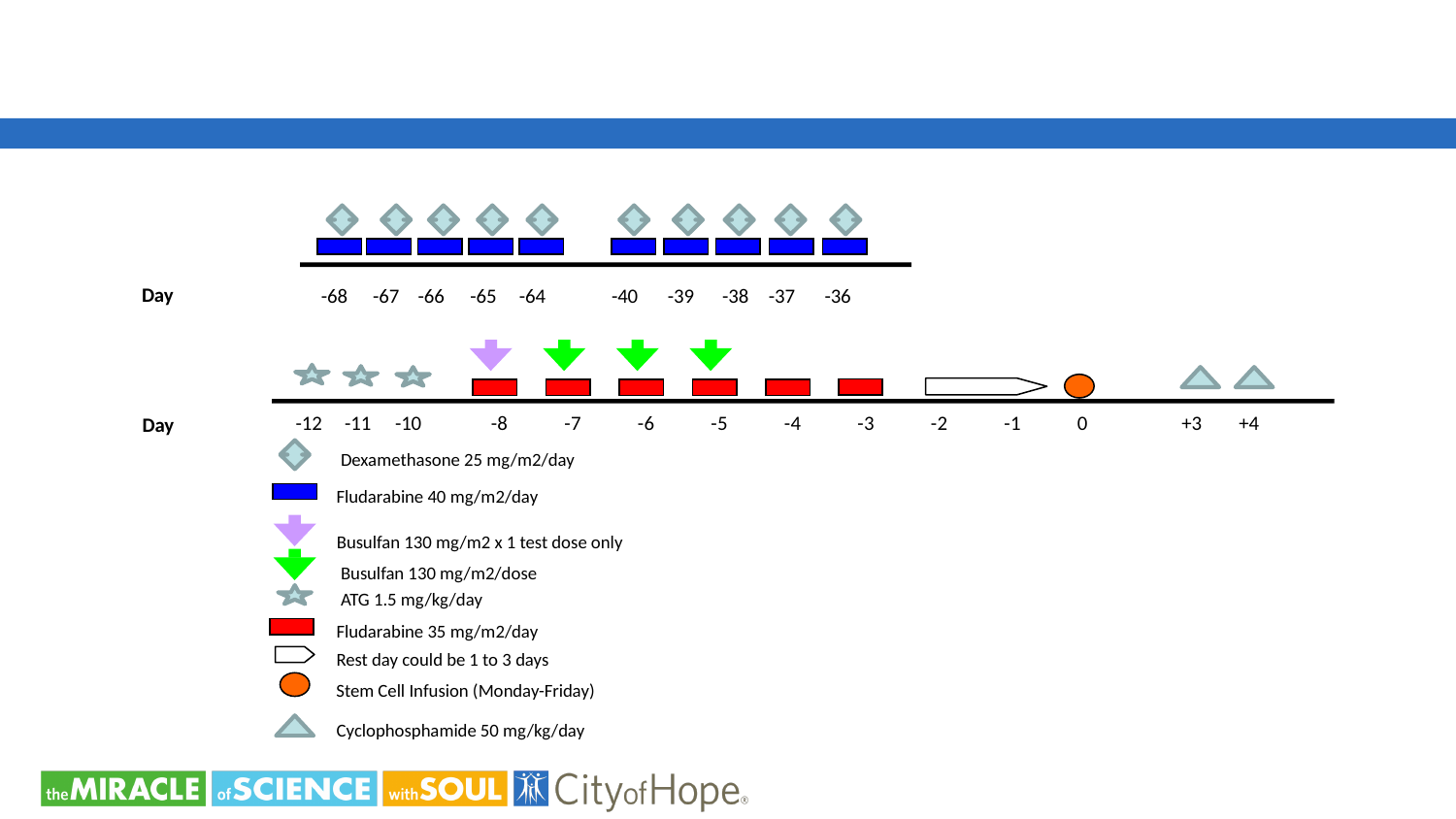

Day
-68
-67
-66
-65
-64
-40
-39
-38
-37
-36

-10
-12
-11

-
8
-
7

-
6

-
5
-
4

-
3

-
2
-
1
0

+3
+4
Day

 Dexamethasone 25 mg/m2/day

Fludarabine 40 mg/m2/day

Busulfan 130 mg/m2 x 1 test dose only

 Busulfan 130 mg/m2/dose

 ATG 1.5 mg/kg/day

Fludarabine 35 mg/m2/day

Rest day could be 1 to 3 days

Stem Cell Infusion (Monday-Friday)

Cyclophosphamide 50 mg/kg/day